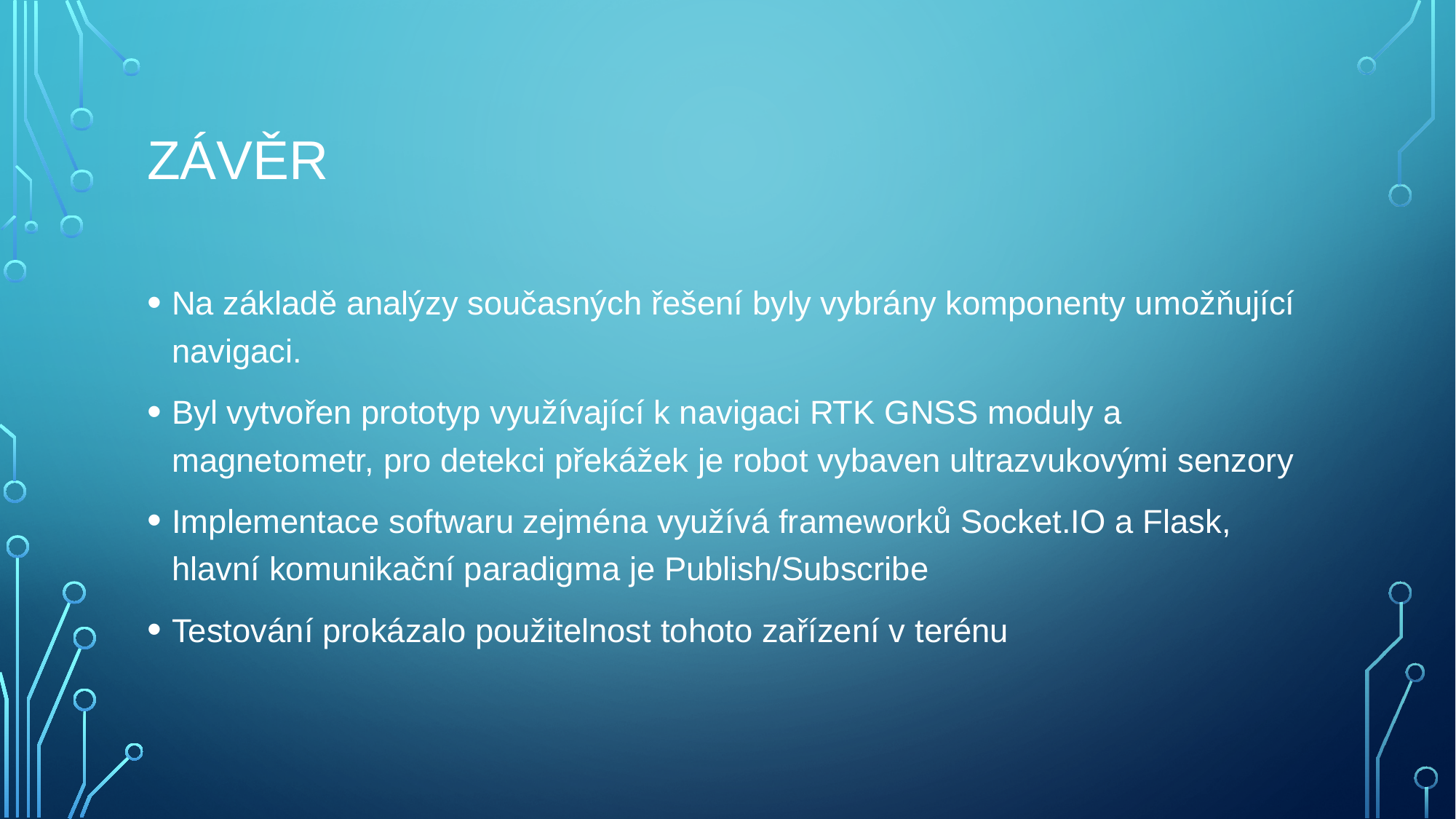

# Závěr
Na základě analýzy současných řešení byly vybrány komponenty umožňující navigaci.
Byl vytvořen prototyp využívající k navigaci RTK GNSS moduly a magnetometr, pro detekci překážek je robot vybaven ultrazvukovými senzory
Implementace softwaru zejména využívá frameworků Socket.IO a Flask, hlavní komunikační paradigma je Publish/Subscribe
Testování prokázalo použitelnost tohoto zařízení v terénu